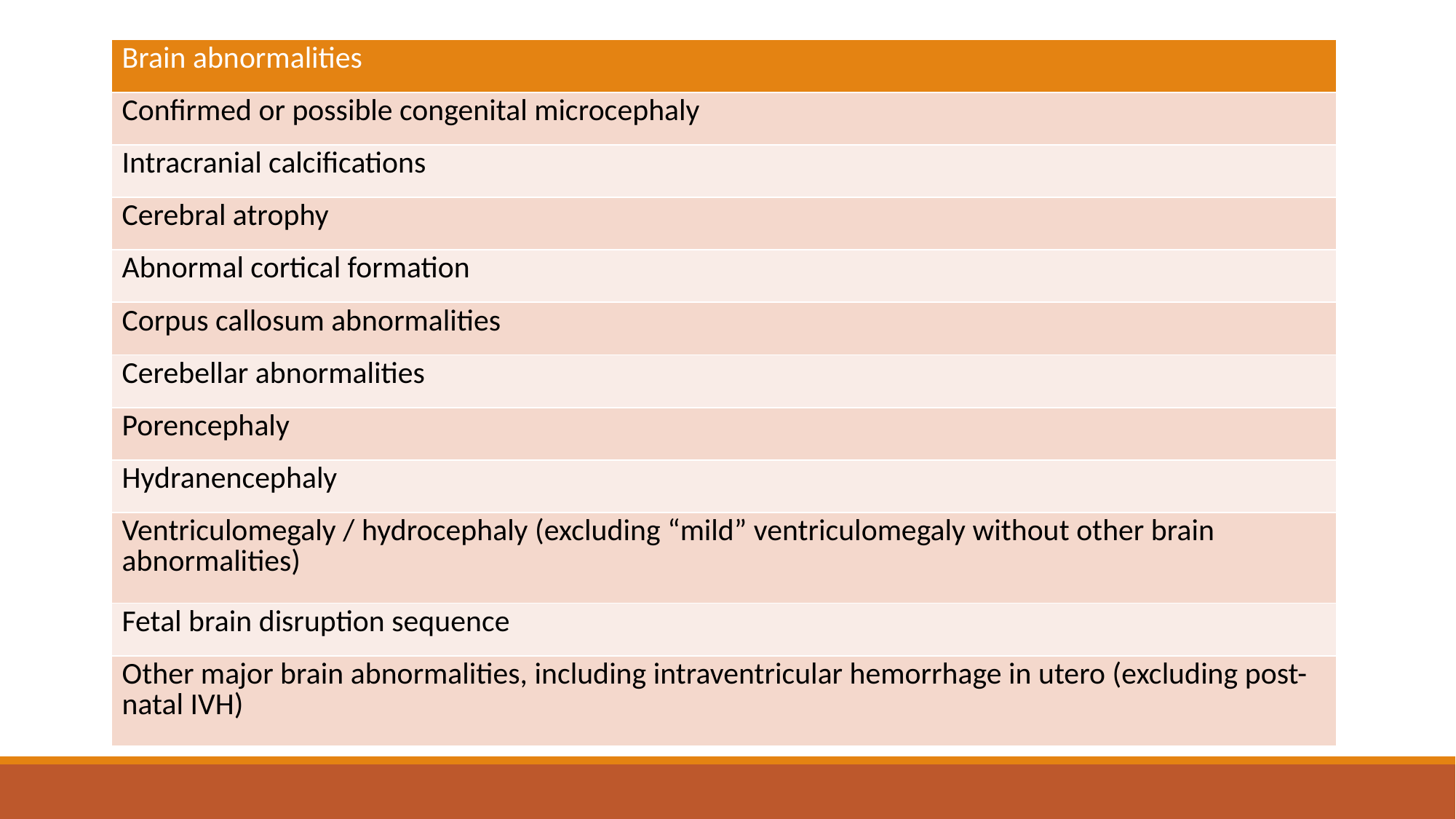

| Brain abnormalities |
| --- |
| Confirmed or possible congenital microcephaly |
| Intracranial calcifications |
| Cerebral atrophy |
| Abnormal cortical formation |
| Corpus callosum abnormalities |
| Cerebellar abnormalities |
| Porencephaly |
| Hydranencephaly |
| Ventriculomegaly / hydrocephaly (excluding “mild” ventriculomegaly without other brain abnormalities) |
| Fetal brain disruption sequence |
| Other major brain abnormalities, including intraventricular hemorrhage in utero (excluding post-natal IVH) |